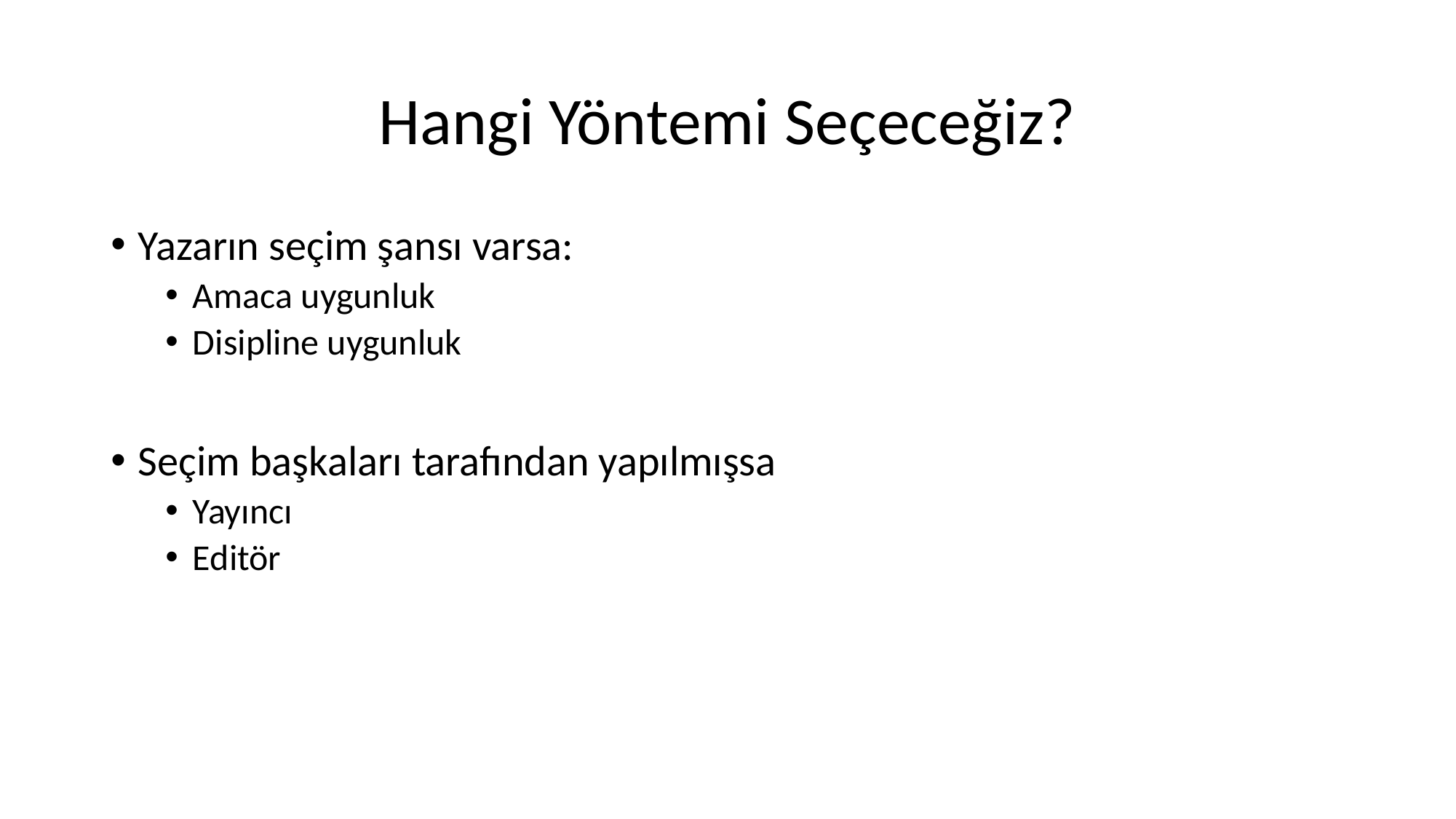

# Hangi Yöntemi Seçeceğiz?
Yazarın seçim şansı varsa:
Amaca uygunluk
Disipline uygunluk

Seçim başkaları tarafından yapılmışsa
Yayıncı
Editör